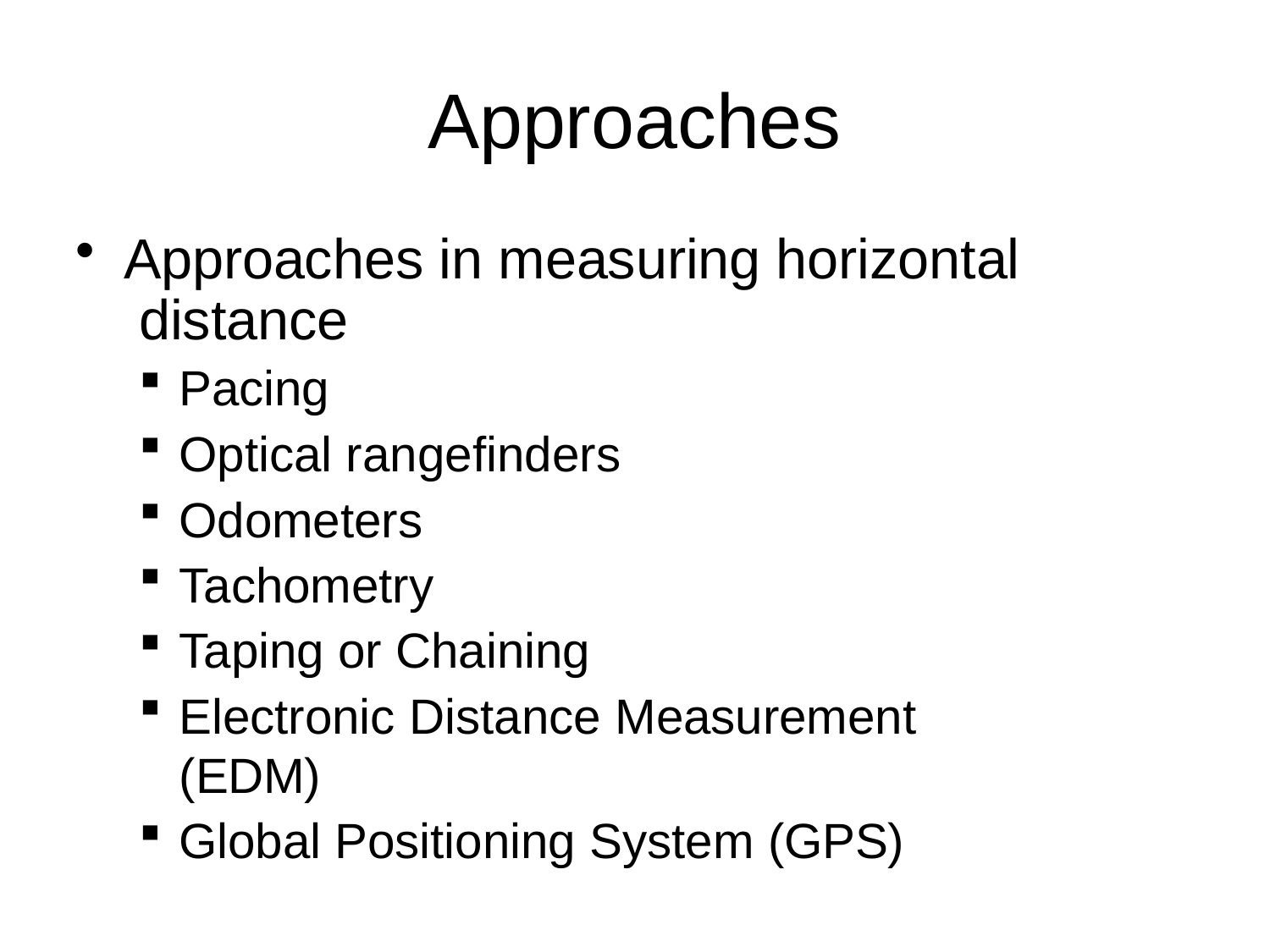

# Approaches
Approaches in measuring horizontal  distance
Pacing
Optical rangefinders
Odometers
Tachometry
Taping or Chaining
Electronic Distance Measurement (EDM)
Global Positioning System (GPS)